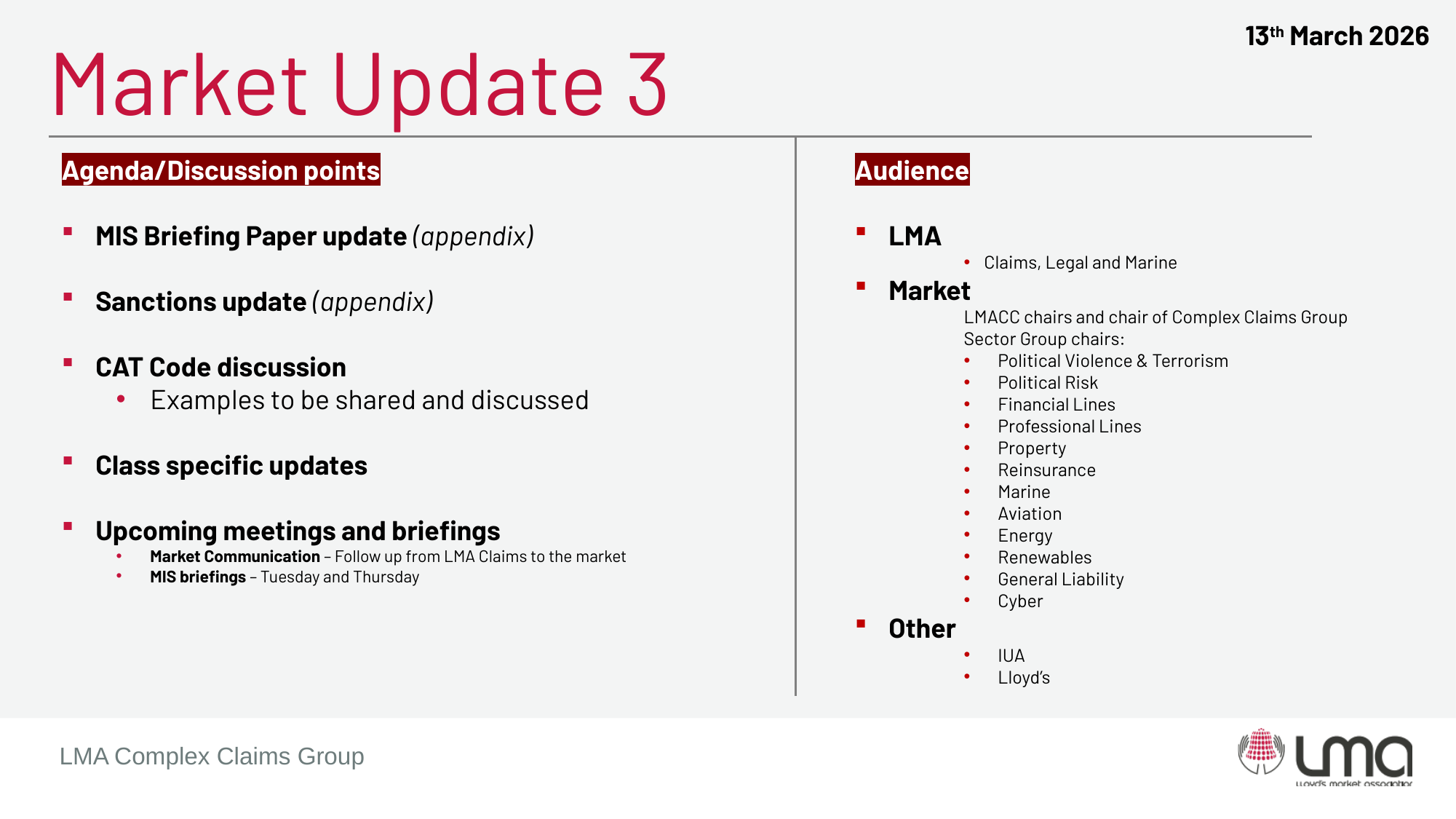

13th March 2026
# Market Update 3
Agenda/Discussion points

MIS Briefing Paper update (appendix)

Sanctions update (appendix)

CAT Code discussion
Examples to be shared and discussed

Class specific updates

Upcoming meetings and briefings
Market Communication – Follow up from LMA Claims to the market
MIS briefings – Tuesday and Thursday
Audience

LMA
Claims, Legal and Marine
Market
LMACC chairs and chair of Complex Claims Group
Sector Group chairs:
Political Violence & Terrorism
Political Risk
Financial Lines
Professional Lines
Property
Reinsurance
Marine
Aviation
Energy
Renewables
General Liability
Cyber
Other
IUA
Lloyd’s

LMA Complex Claims Group